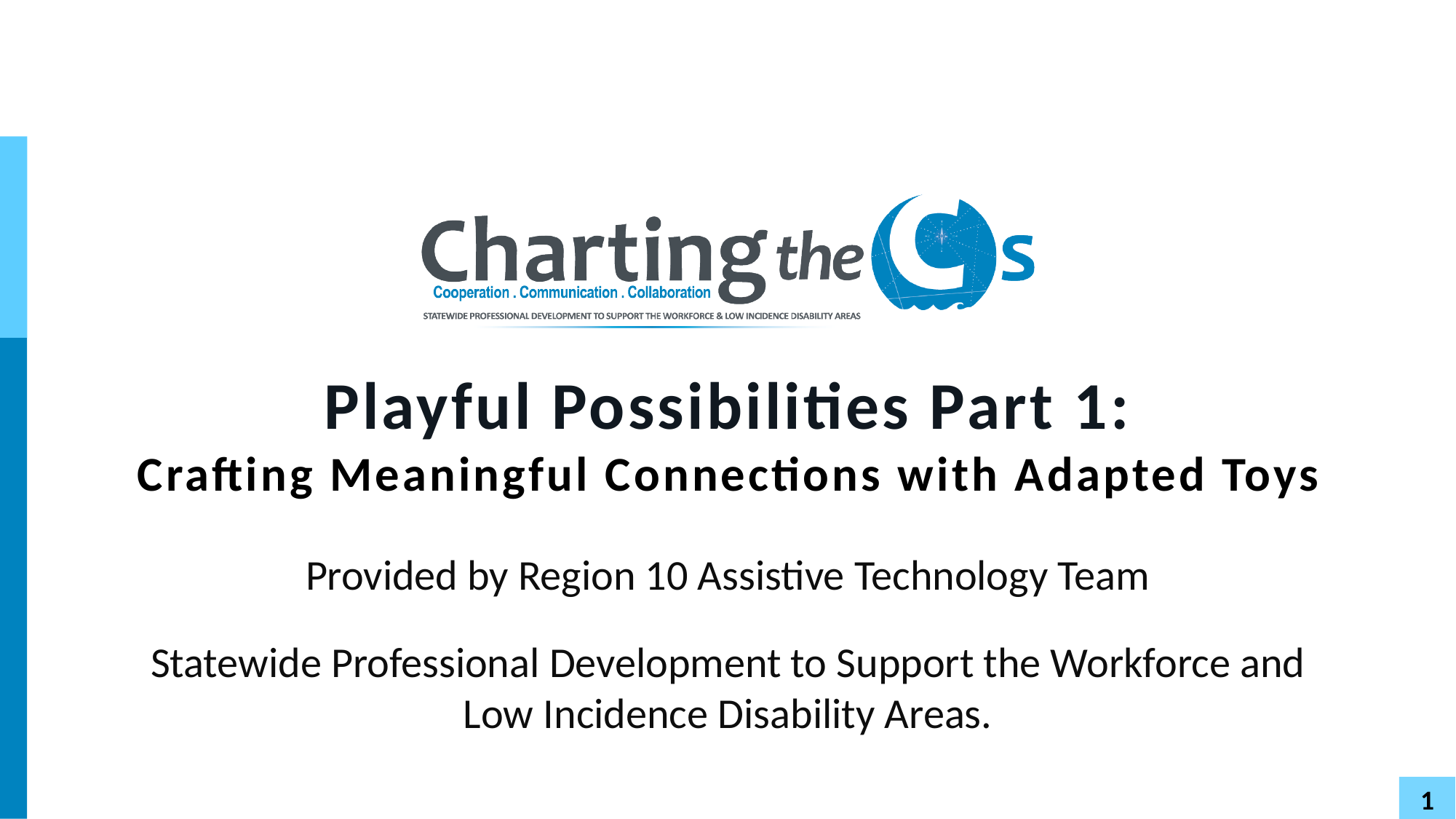

# Playful Possibilities Part 1: Crafting Meaningful Connections with Adapted Toys
Provided by Region 10 Assistive Technology Team
Statewide Professional Development to Support the Workforce and Low Incidence Disability Areas.